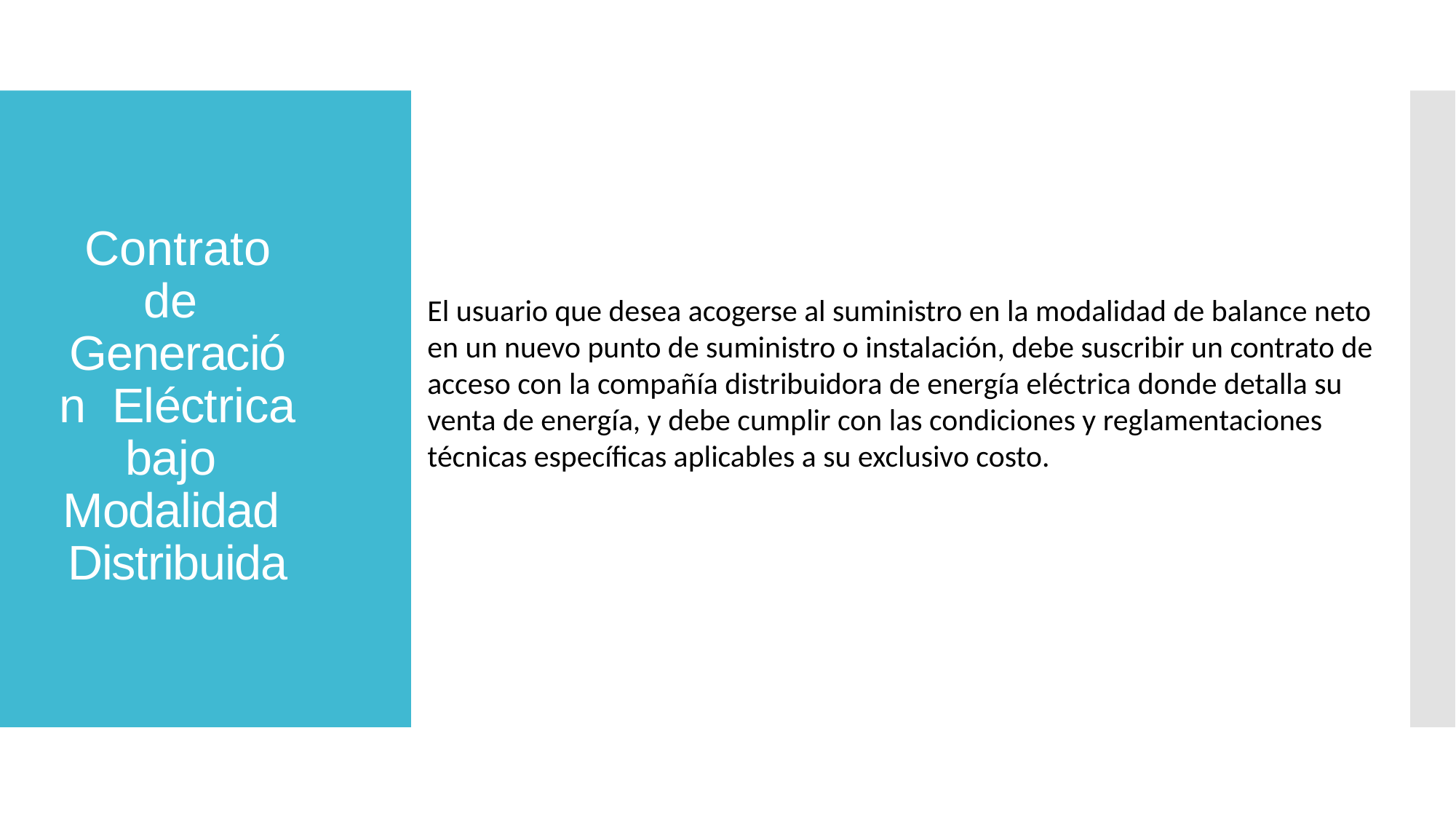

Contrato de  Generación  Eléctrica bajo  Modalidad  Distribuida
El usuario que desea acogerse al suministro en la modalidad de balance neto en un nuevo punto de suministro o instalación, debe suscribir un contrato de acceso con la compañía distribuidora de energía eléctrica donde detalla su venta de energía, y debe cumplir con las condiciones y reglamentaciones técnicas específicas aplicables a su exclusivo costo.